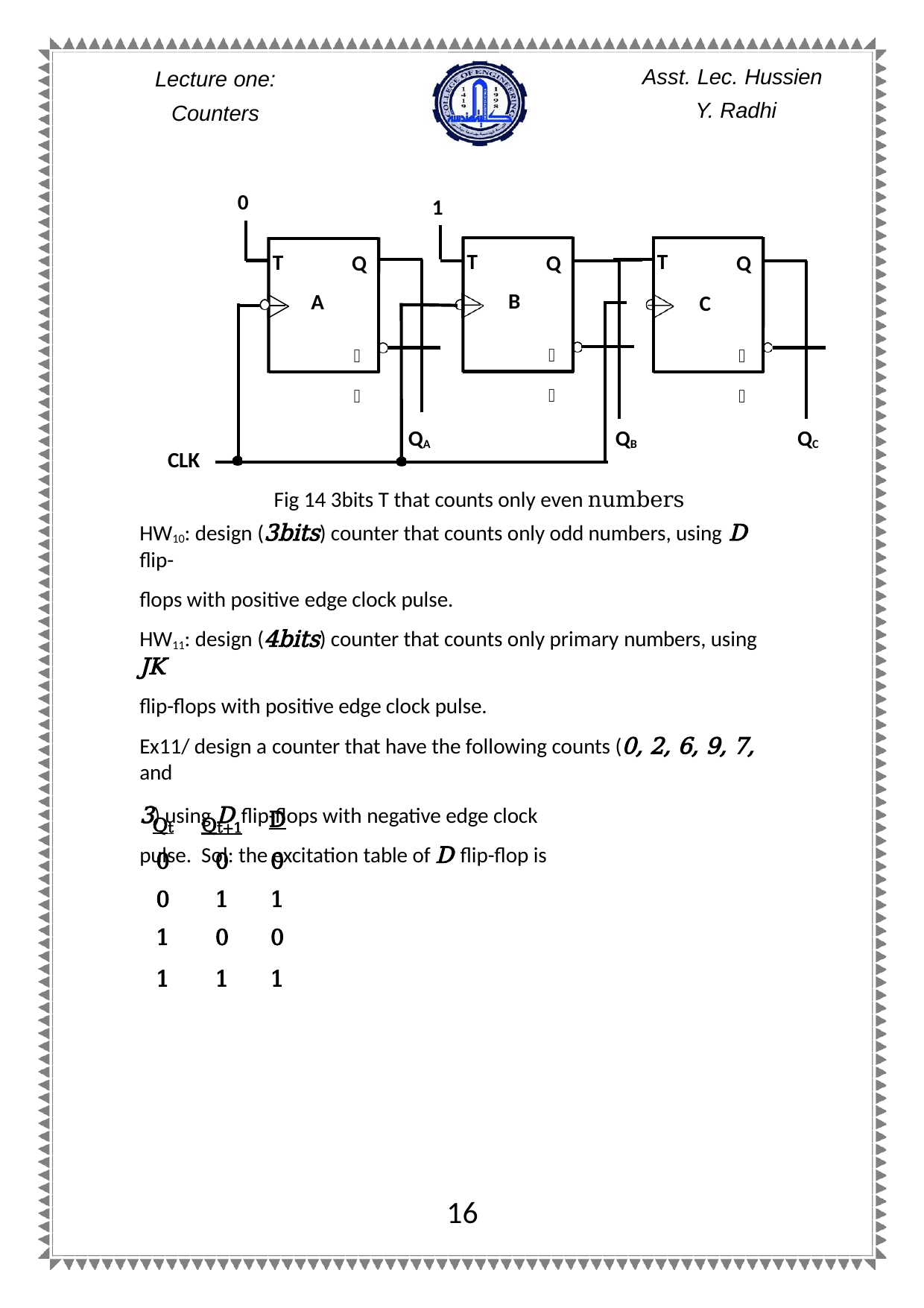

Asst. Lec. Hussien
Y. Radhi
Lecture one:
Counters

0

1

T
T
T
Q
Q
Q

B
A
C

𝐐
𝐐
𝐐

QA	QB
QC

CLK
Fig 14 3bits T that counts only even numbers
HW10: design (3bits) counter that counts only odd numbers, using D flip-
flops with positive edge clock pulse.
HW11: design (4bits) counter that counts only primary numbers, using JK
flip-flops with positive edge clock pulse.
Ex11/ design a counter that have the following counts (0, 2, 6, 9, 7, and
3) using D flip-flops with negative edge clock pulse.  Sol: the excitation table of D flip-flop is

| Qt | Qt+1 | D |
| --- | --- | --- |
| 0 | 0 | 0 |
| 0 | 1 | 1 |
| 1 | 0 | 0 |
| 1 | 1 | 1 |
16